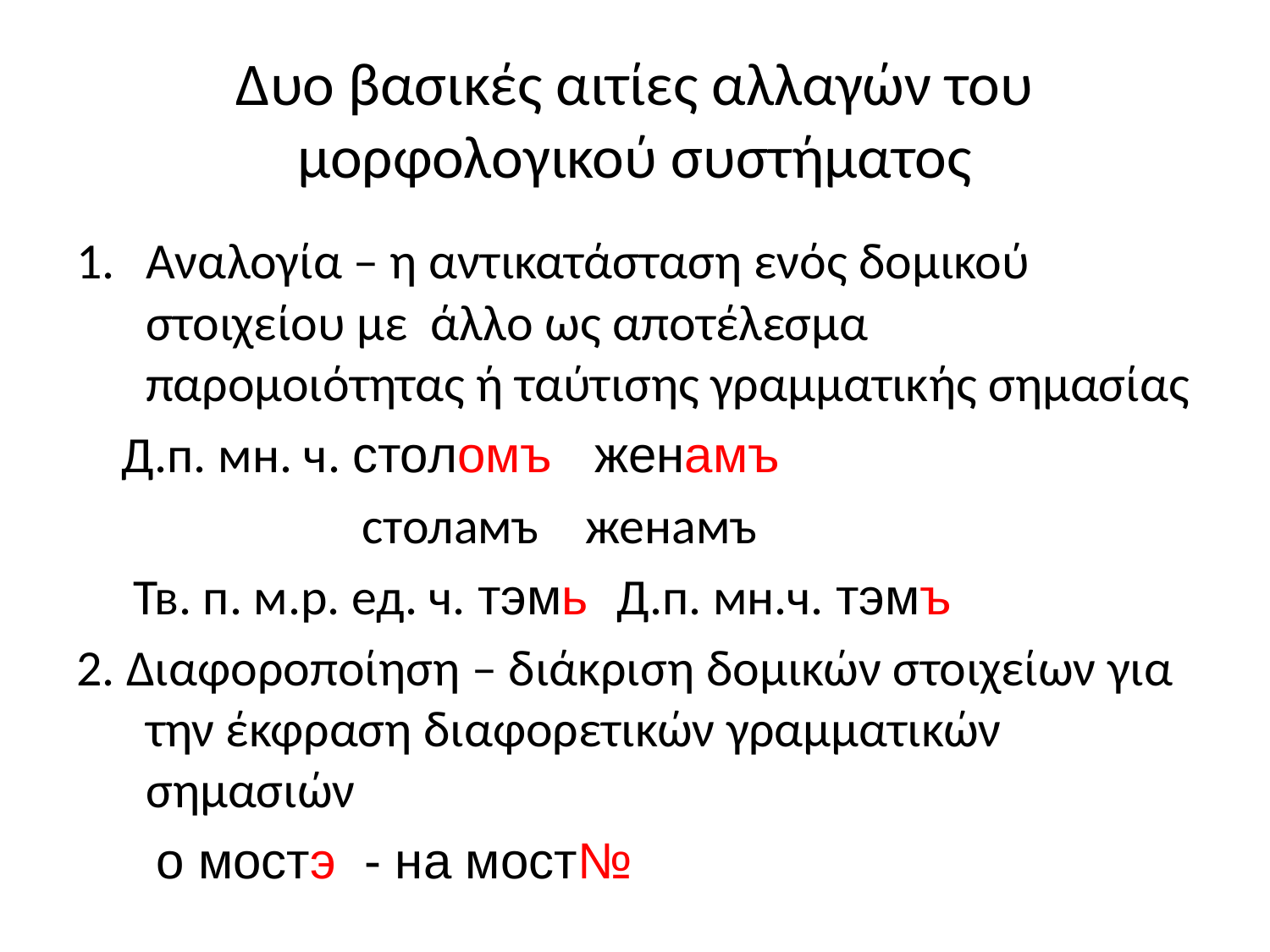

# Δυο βασικές αιτίες αλλαγών του μορφολογικού συστήματος
Αναλογία – η αντικατάσταση ενός δομικού στοιχείου με  άλλο ως αποτέλεσμα  παρομοιότητας ή ταύτισης γραμματικής σημασίας
    Д.п. мн. ч. столомъ   женамъ
                         столамъ    женамъ
     Тв. п. м.р. ед. ч. тэмь  Д.п. мн.ч. тэмъ
2. Διαφοροποίηση – διάκριση δομικών στοιχείων για την έκφραση διαφορετικών γραμματικών σημασιών
       о мостэ  - на мост№